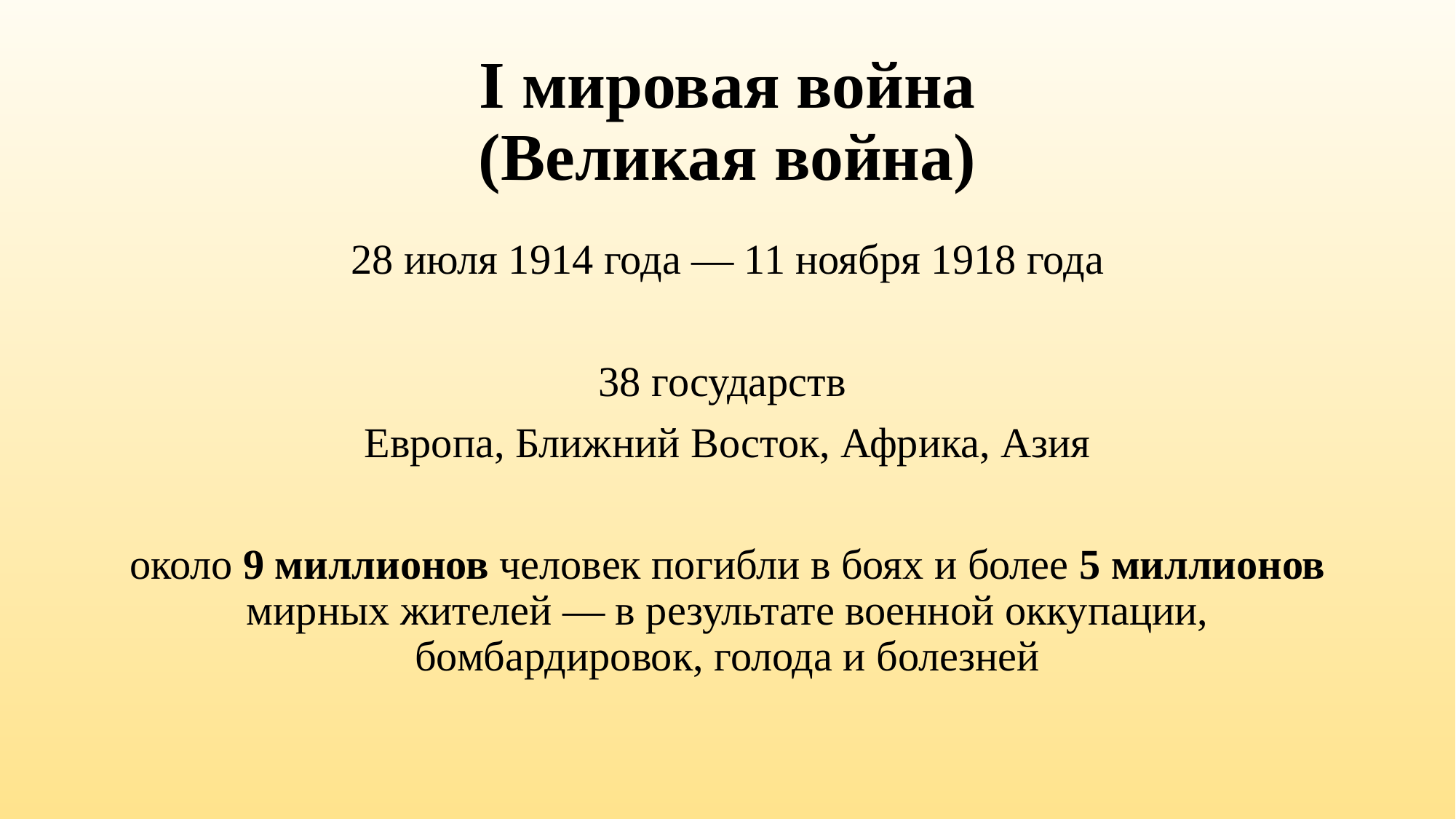

# I мировая война (Великая война)
28 июля 1914 года — 11 ноября 1918 года

38 государств
Европа, Ближний Восток, Африка, Азия

около 9 миллионов человек погибли в боях и более 5 миллионов мирных жителей — в результате военной оккупации, бомбардировок, голода и болезней